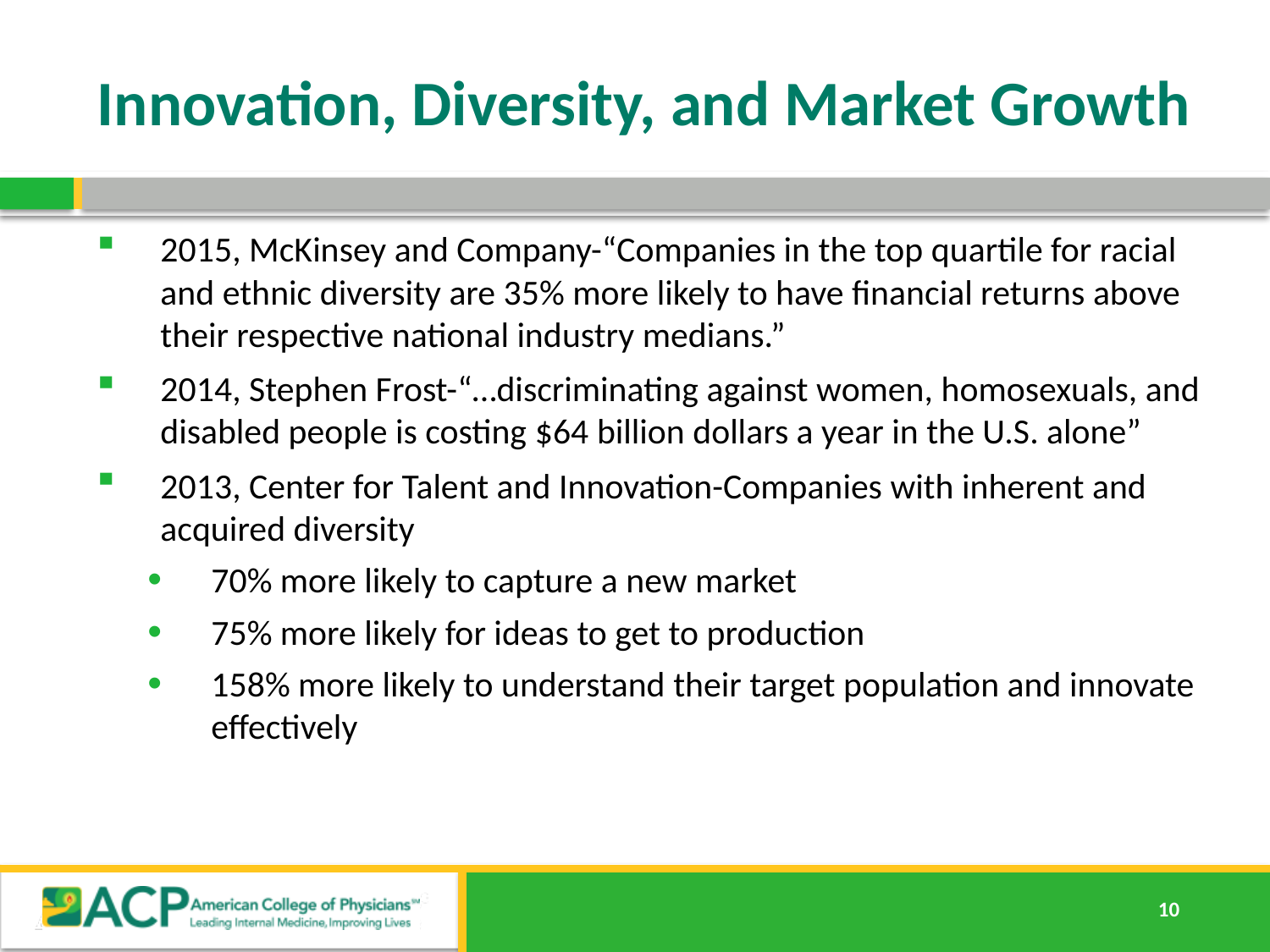

# Innovation, Diversity, and Market Growth
2015, McKinsey and Company-“Companies in the top quartile for racial and ethnic diversity are 35% more likely to have financial returns above their respective national industry medians.”
2014, Stephen Frost-“…discriminating against women, homosexuals, and disabled people is costing $64 billion dollars a year in the U.S. alone”
2013, Center for Talent and Innovation-Companies with inherent and acquired diversity
70% more likely to capture a new market
75% more likely for ideas to get to production
158% more likely to understand their target population and innovate effectively